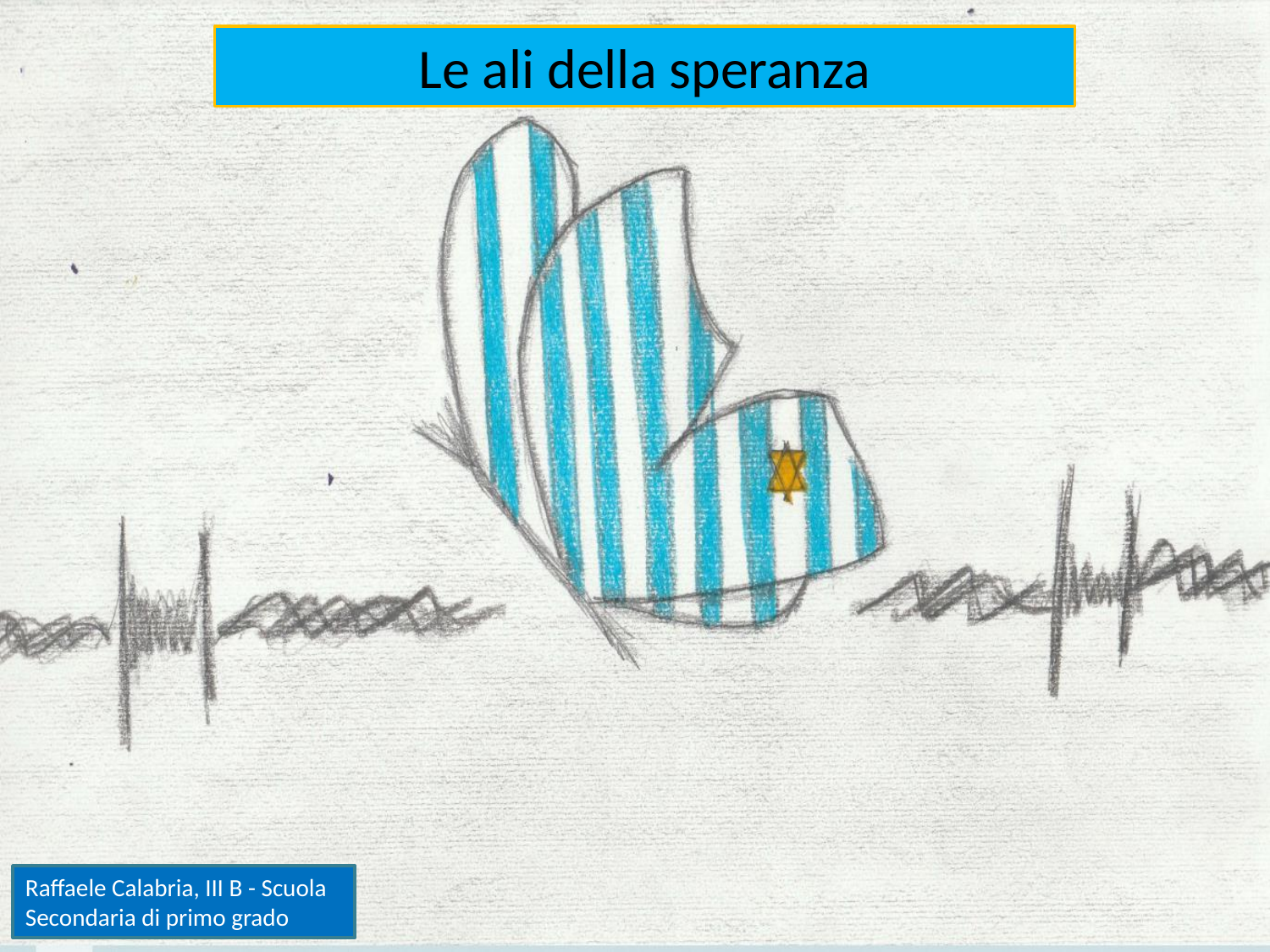

# Le ali della speranza
Raffaele Calabria, III B - Scuola Secondaria di primo grado